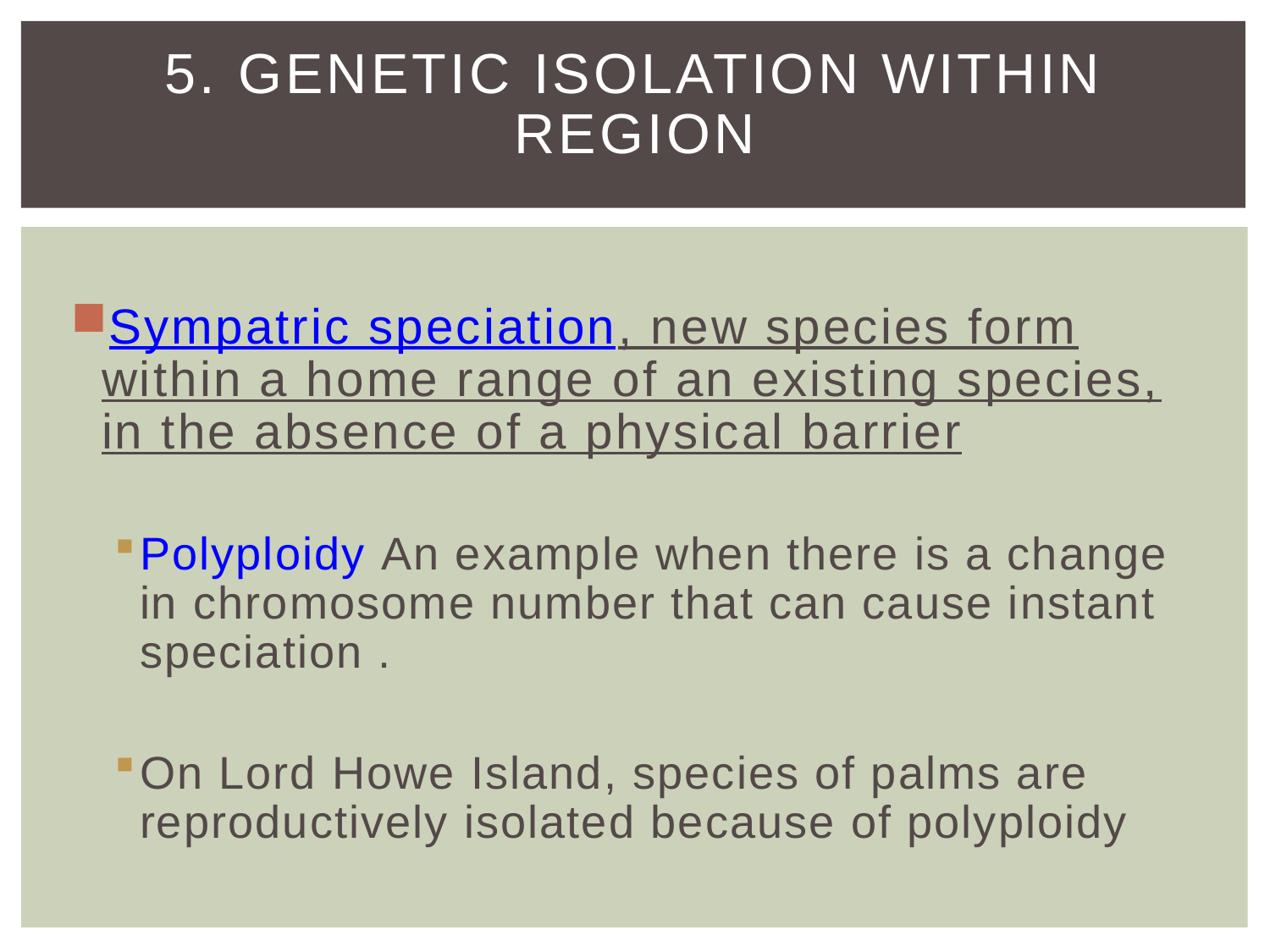

# 5. Genetic Isolation within region

Sympatric speciation, new species form within a home range of an existing species, in the absence of a physical barrier

Polyploidy An example when there is a change in chromosome number that can cause instant speciation .

On Lord Howe Island, species of palms are reproductively isolated because of polyploidy